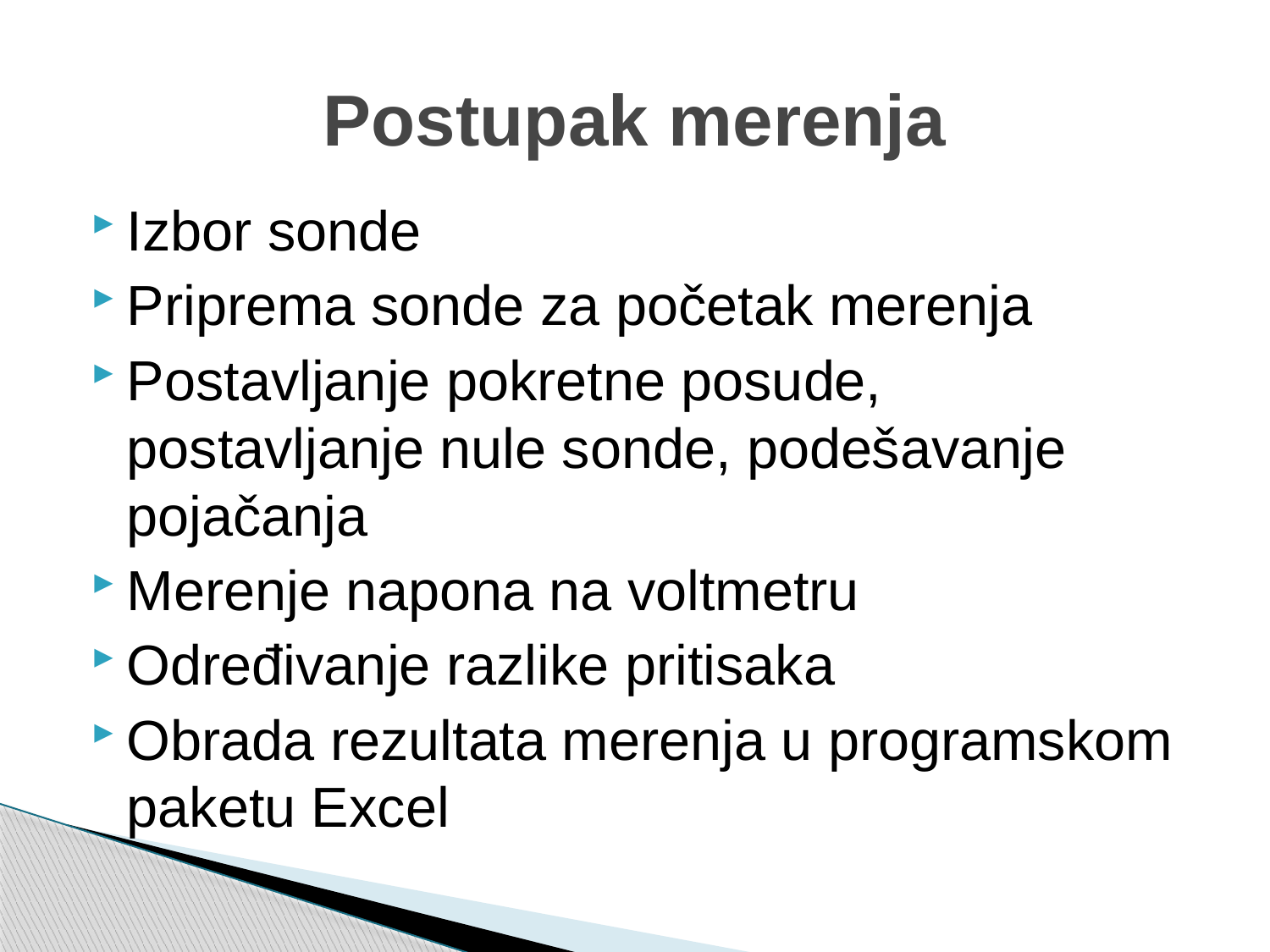

# Postupak merenja
Izbor sonde
Priprema sonde za početak merenja
Postavljanje pokretne posude, postavljanje nule sonde, podešavanje pojačanja
Merenje napona na voltmetru
Određivanje razlike pritisaka
Obrada rezultata merenja u programskom paketu Excel